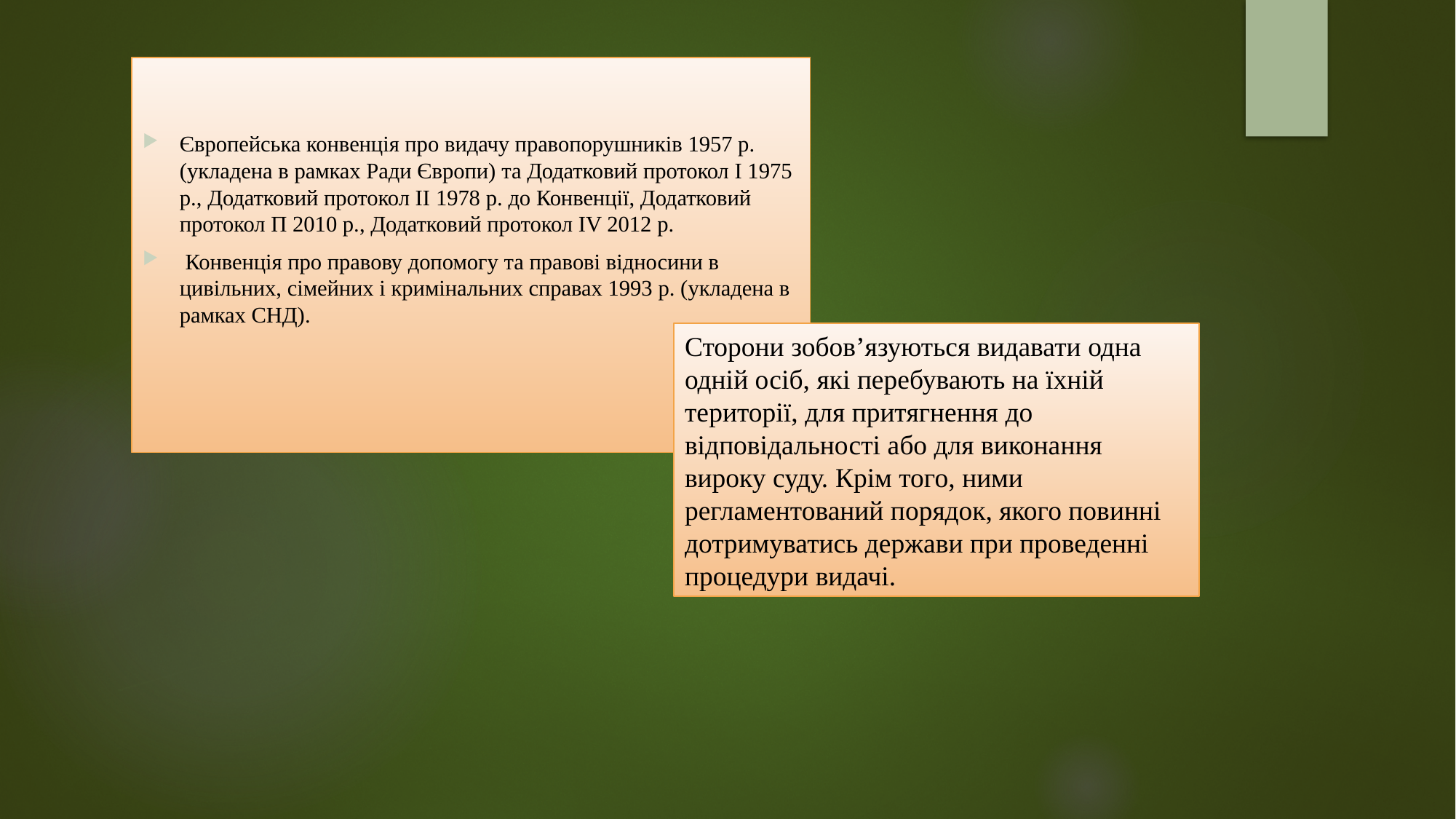

Європейська конвенція про видачу правопорушників 1957 р. (укладена в рамках Ради Європи) та Додатковий протокол І 1975 р., Додатковий протокол ІІ 1978 р. до Конвенції, Додатковий протокол П 2010 р., Додатковий протокол IV 2012 р.
 Конвенція про правову допомогу та правові відносини в цивільних, сімейних і кримінальних справах 1993 р. (укладена в рамках СНД).

Сторони зобовʼязуються видавати одна одній осіб, які перебувають на їхній території, для притягнення до відповідальності або для виконання вироку суду. Крім того, ними регламентований порядок, якого повинні дотримуватись держави при проведенні процедури видачі.